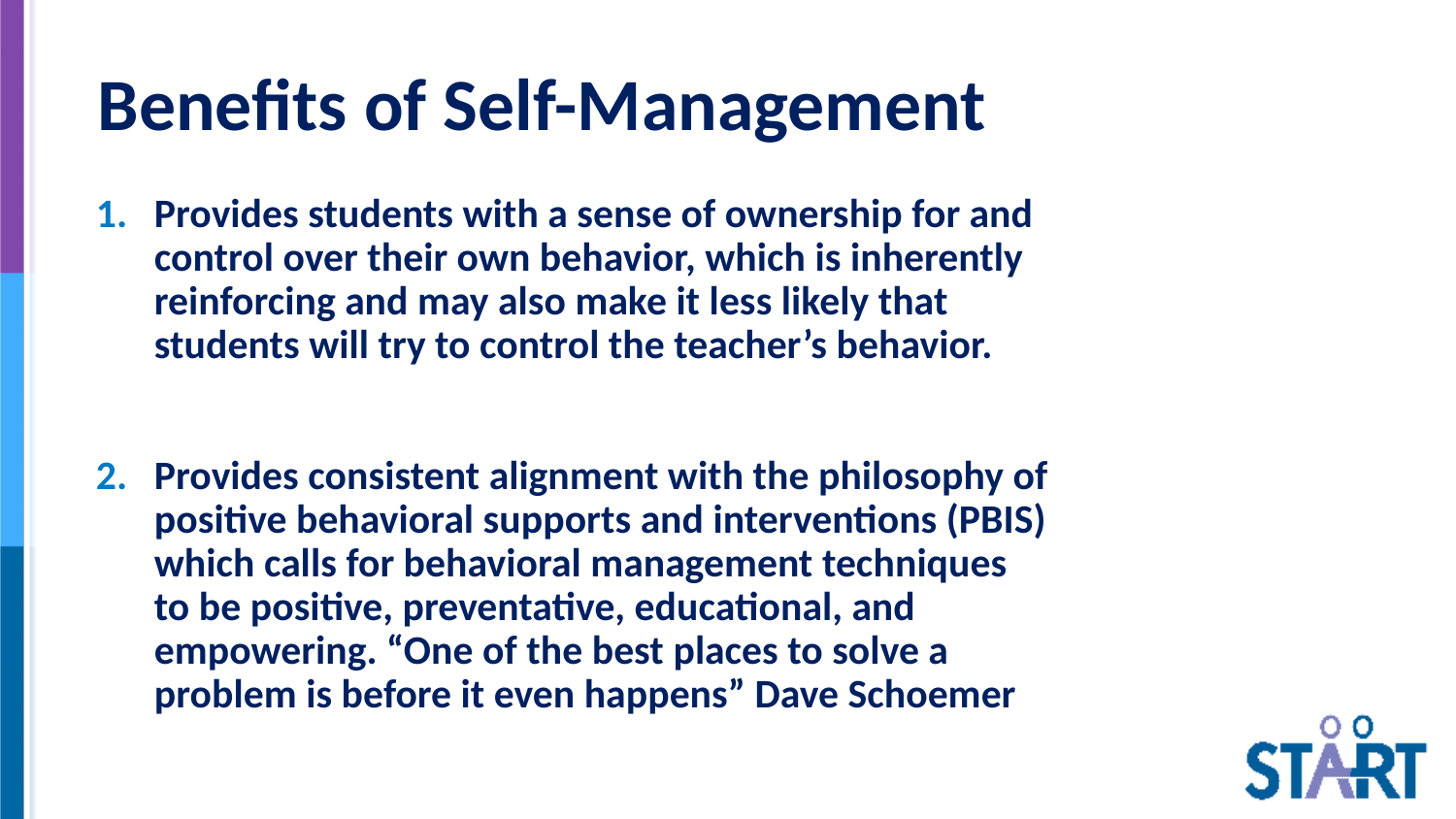

# Benefits of Self-Management
Provides students with a sense of ownership for and control over their own behavior, which is inherently reinforcing and may also make it less likely that students will try to control the teacher’s behavior.

Provides consistent alignment with the philosophy of positive behavioral supports and interventions (PBIS) which calls for behavioral management techniques to be positive, preventative, educational, and empowering. “One of the best places to solve a problem is before it even happens” Dave Schoemer